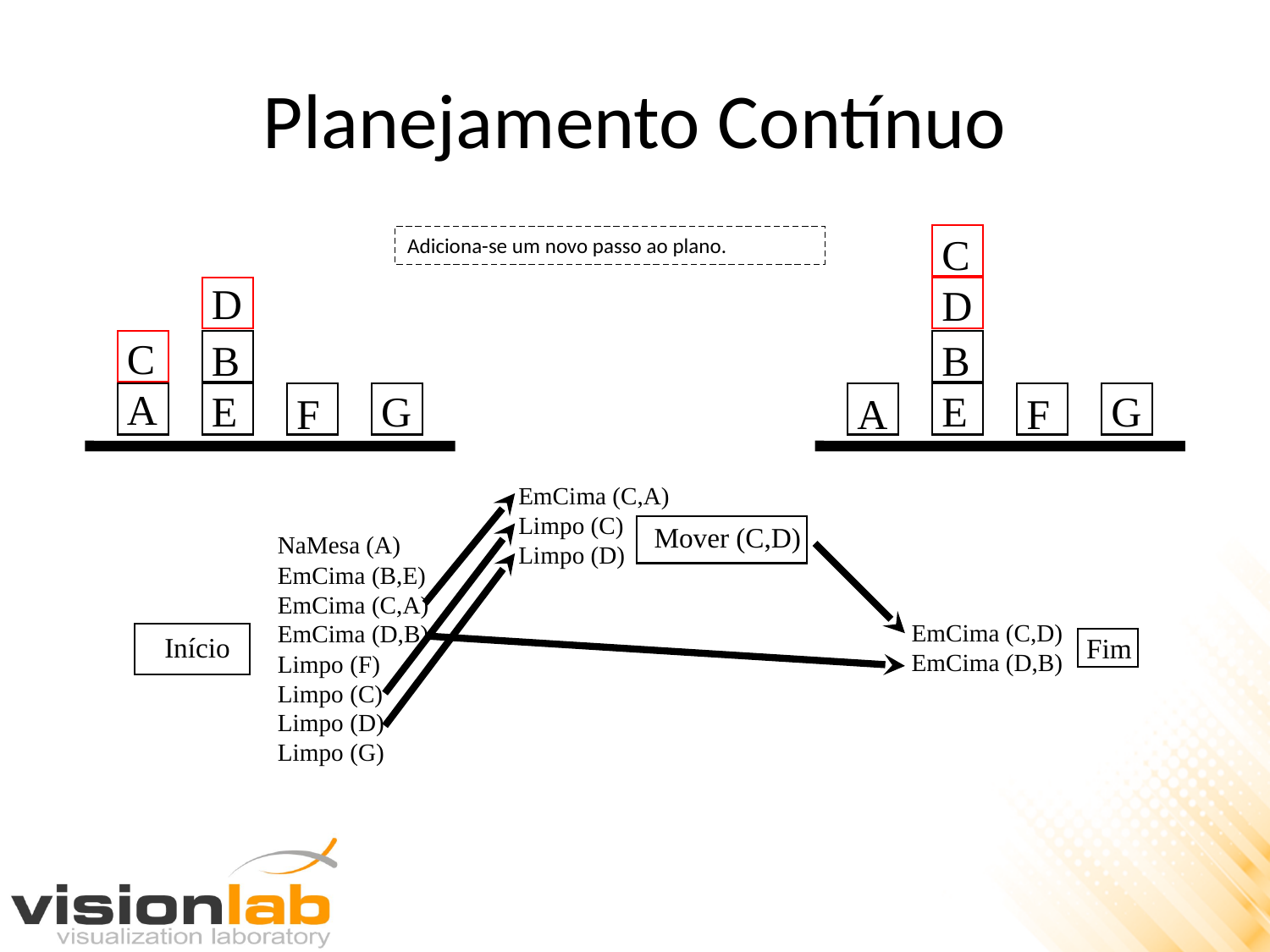

# Planejamento Contínuo
C
D

B
E

G

A
F

Adiciona-se um novo passo ao plano.
D

C
A
B
E

G

F

EmCima (C,A)
Limpo (C)
Limpo (D)

Mover (C,D)

NaMesa (A)
EmCima (B,E)
EmCima (C,A)
EmCima (D,B)
Limpo (F)
Limpo (C)
Limpo (D)
Limpo (G)
EmCima (C,D)
EmCima (D,B)

Início
Fim